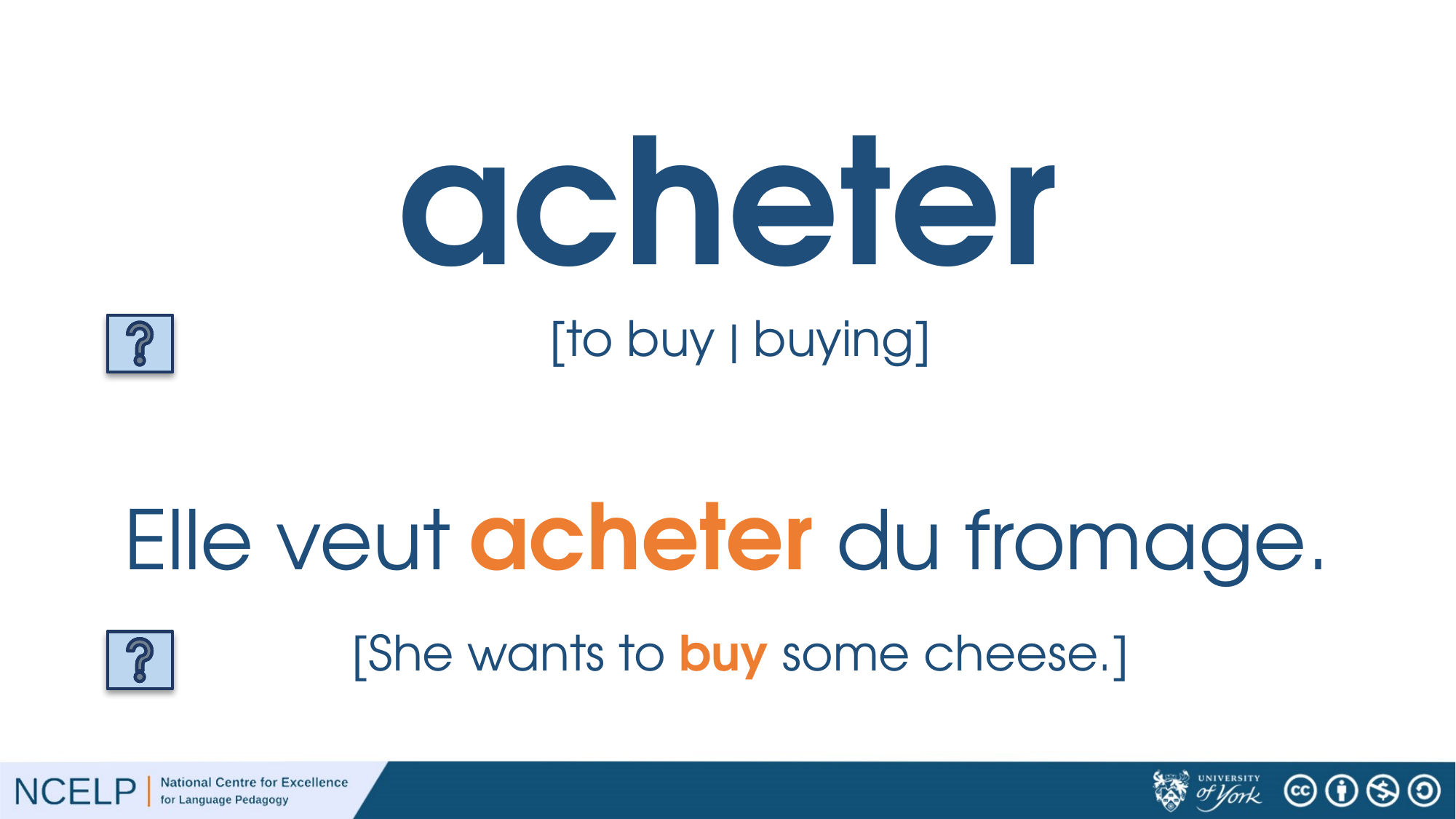

# acheter
[to buy | buying]

acheter
Elle veut                 du fromage.
[She wants to buy some cheese.]